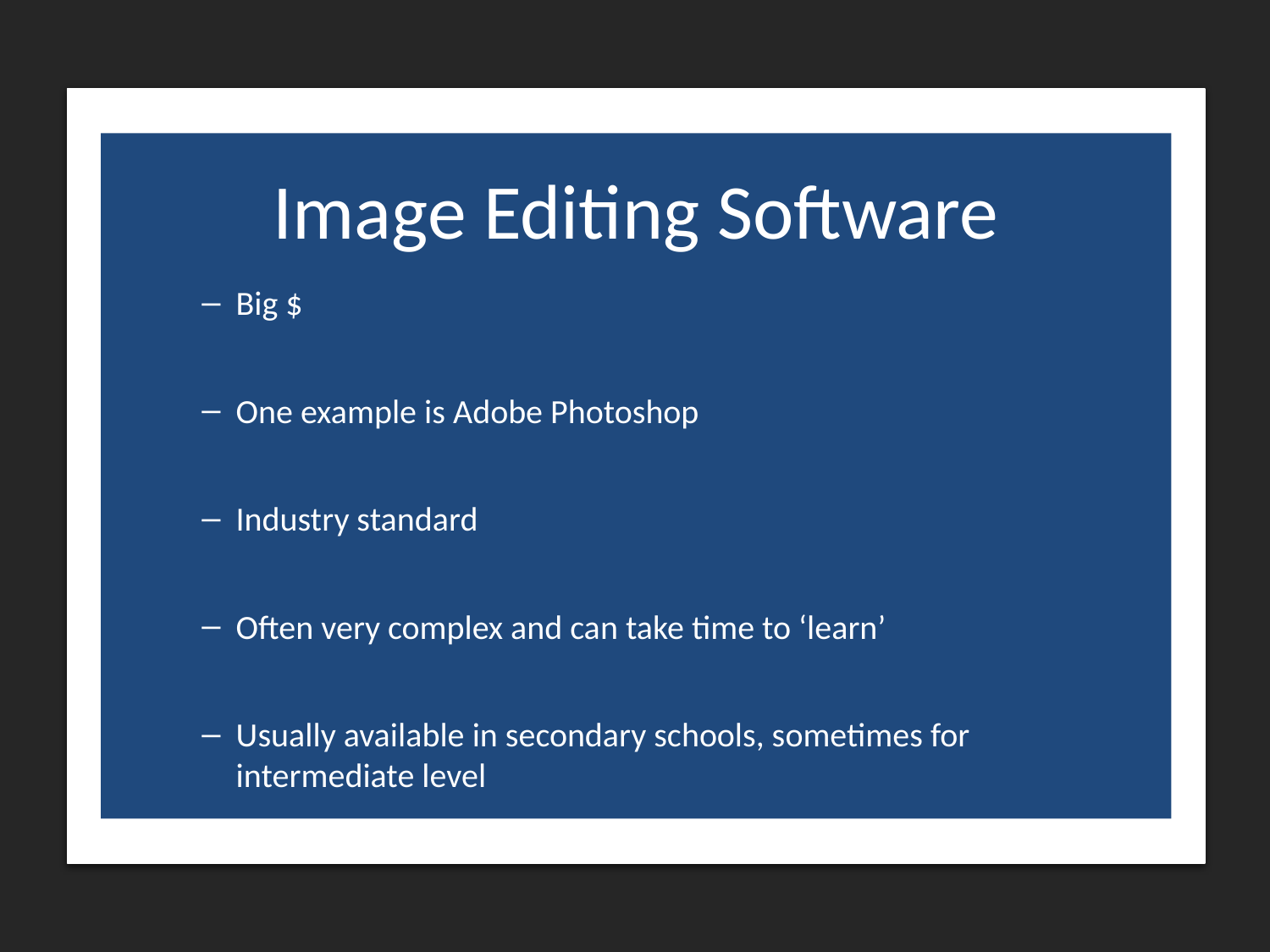

# Image Editing Software

Big $

One example is Adobe Photoshop

Industry standard

Often very complex and can take time to ‘learn’

Usually available in secondary schools, sometimes for intermediate level